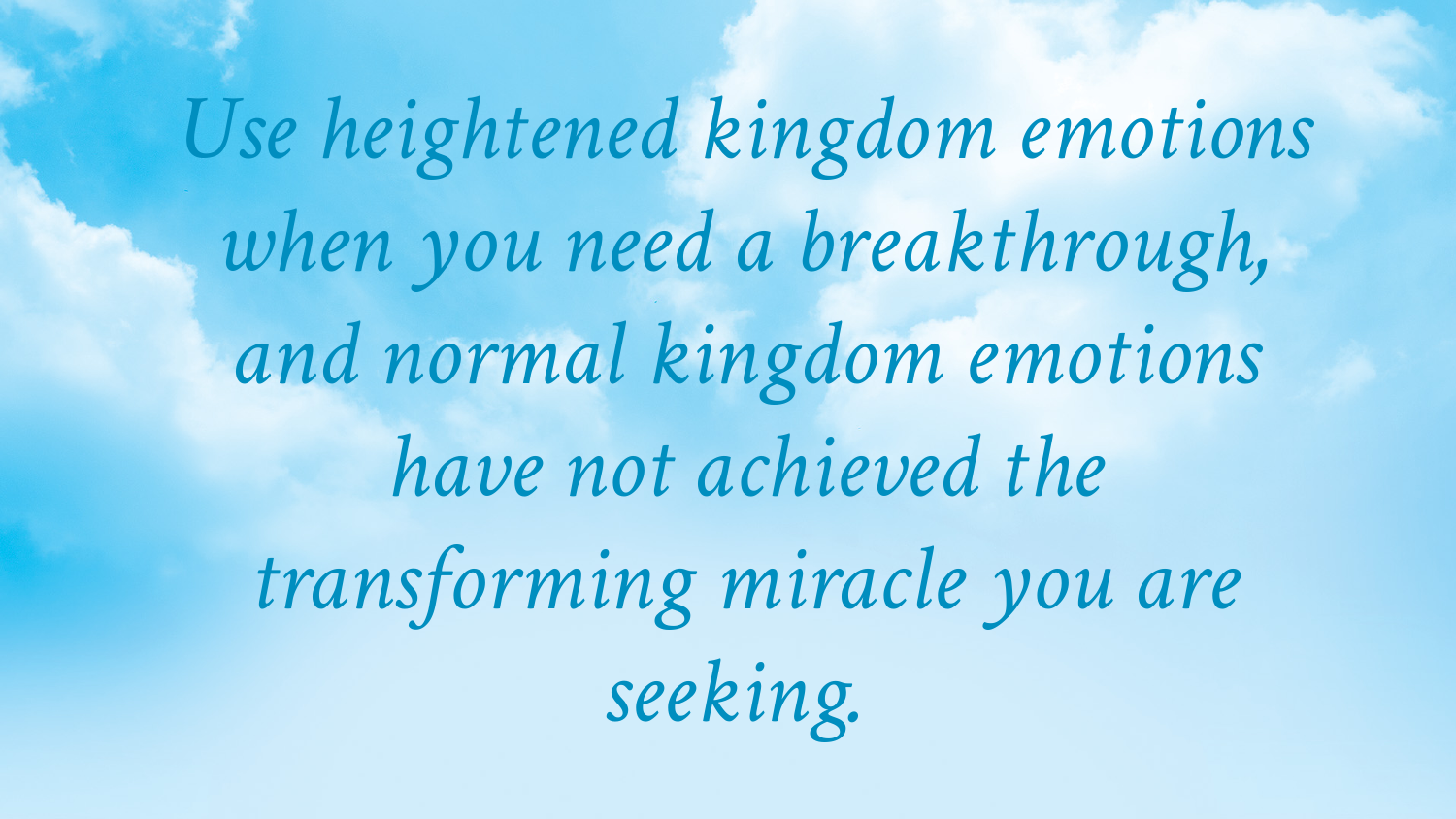

Use heightened kingdom emotions when you need a breakthrough, and normal kingdom emotions have not achieved the transforming miracle you are seeking.